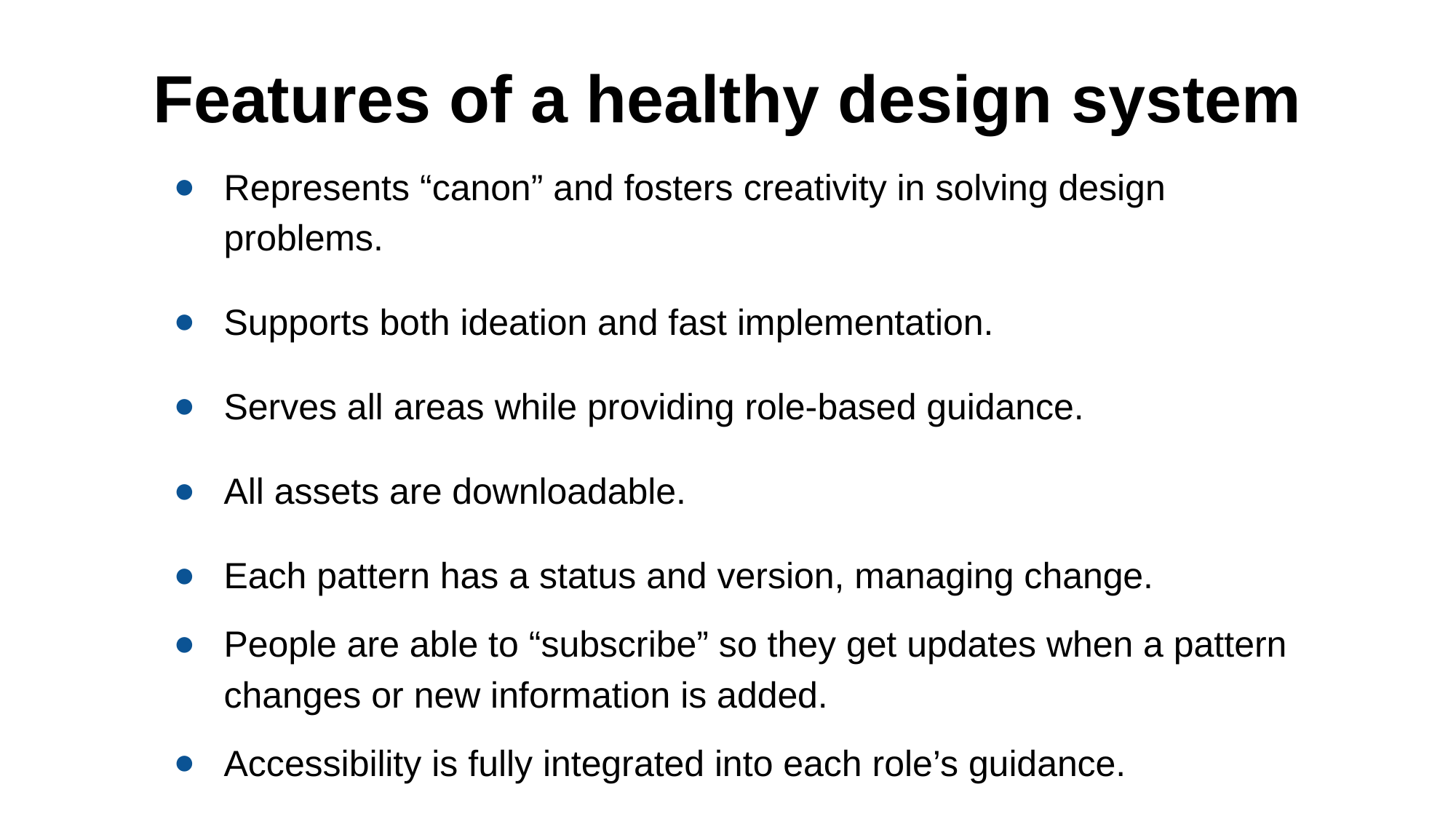

# Features of a healthy design system
Represents “canon” and fosters creativity in solving design problems.
Supports both ideation and fast implementation.
Serves all areas while providing role-based guidance.
All assets are downloadable.
Each pattern has a status and version, managing change.
People are able to “subscribe” so they get updates when a pattern changes or new information is added.
Accessibility is fully integrated into each role’s guidance.